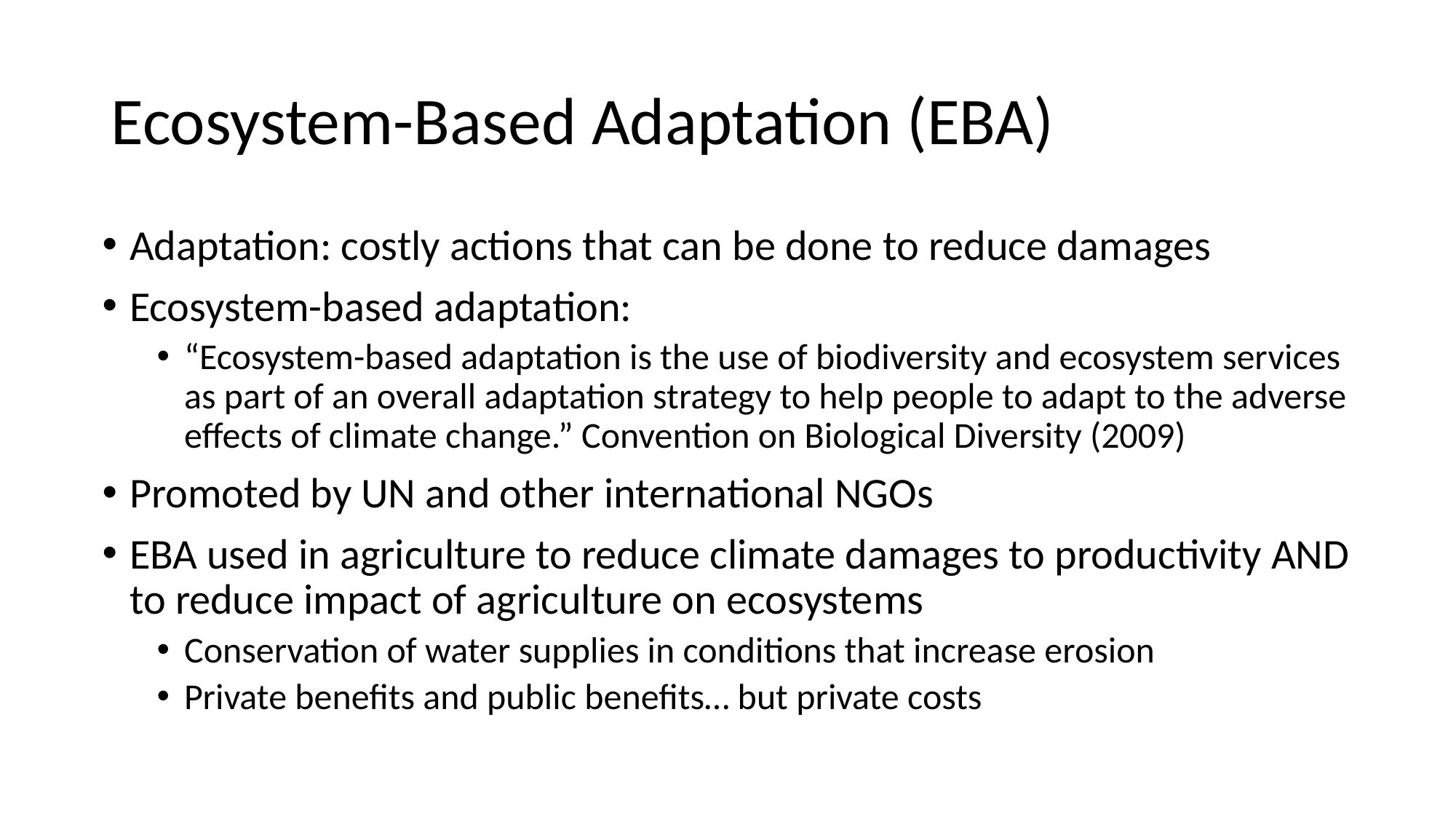

# Ecosystem-Based Adaptation (EBA)
Adaptation: costly actions that can be done to reduce damages
Ecosystem-based adaptation:
“Ecosystem-based adaptation is the use of biodiversity and ecosystem services as part of an overall adaptation strategy to help people to adapt to the adverse effects of climate change.” Convention on Biological Diversity (2009)
Promoted by UN and other international NGOs
EBA used in agriculture to reduce climate damages to productivity AND to reduce impact of agriculture on ecosystems
Conservation of water supplies in conditions that increase erosion
Private benefits and public benefits… but private costs